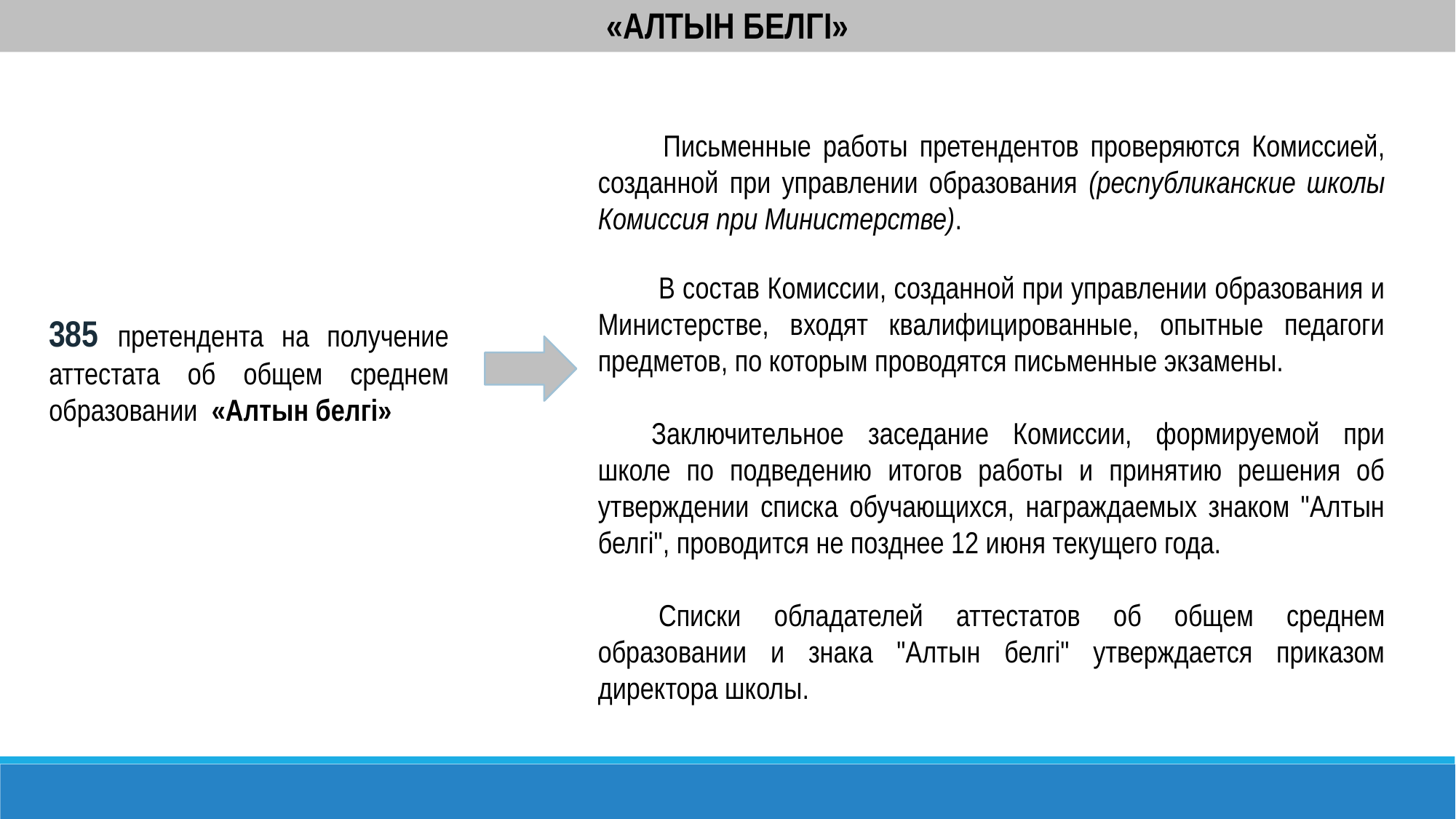

«АЛТЫН БЕЛГІ»

 Письменные работы претендентов проверяются Комиссией, созданной при управлении образования (республиканские школы Комиссия при Министерстве).

 В состав Комиссии, созданной при управлении образования и Министерстве, входят квалифицированные, опытные педагоги предметов, по которым проводятся письменные экзамены.

Заключительное заседание Комиссии, формируемой при школе по подведению итогов работы и принятию решения об утверждении списка обучающихся, награждаемых знаком "Алтын белгі", проводится не позднее 12 июня текущего года.

 Списки обладателей аттестатов об общем среднем образовании и знака "Алтын белгі" утверждается приказом директора школы.

385 претендента на получение аттестата об общем среднем образовании  «Алтын белгі»